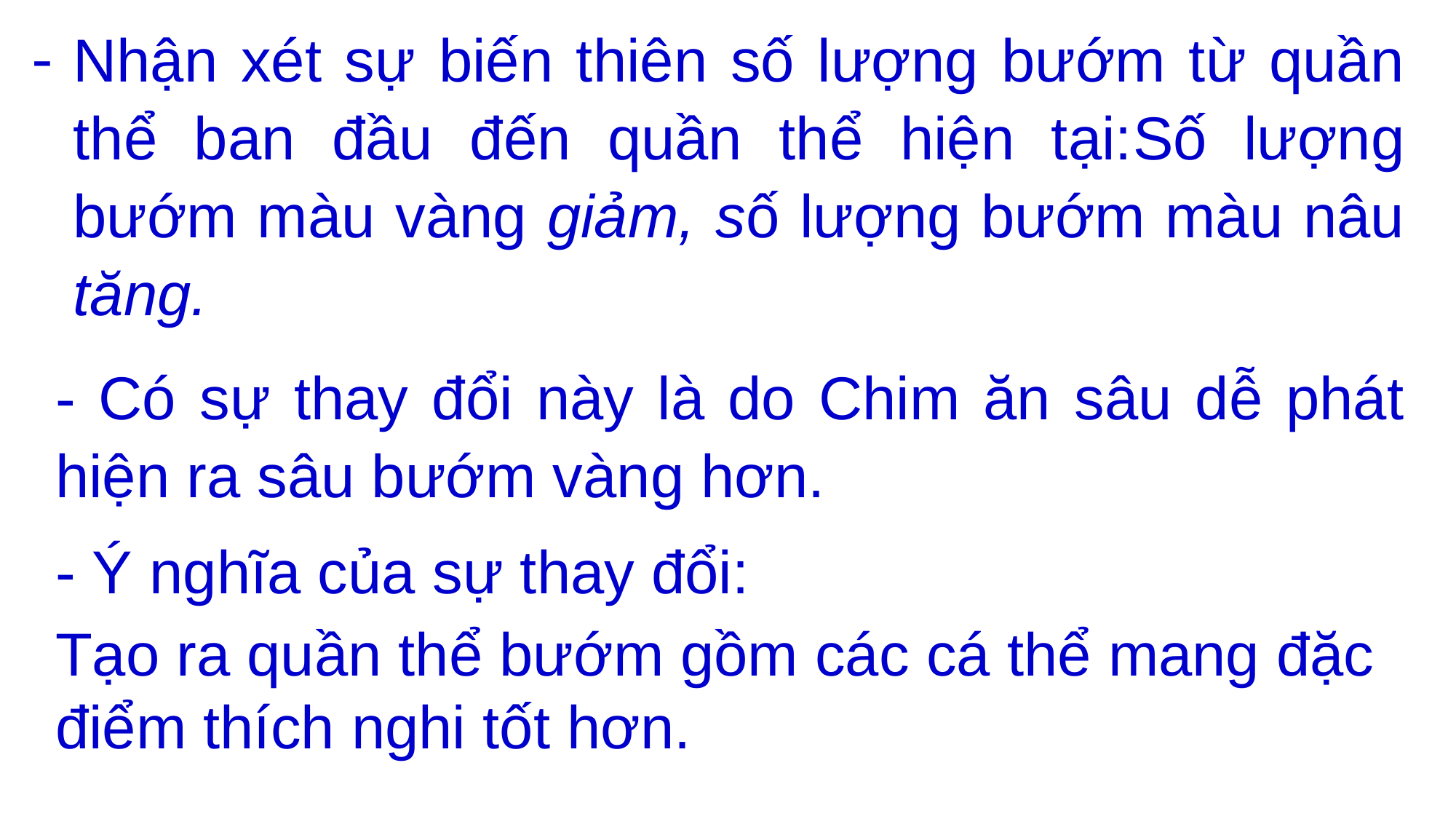

Nhận xét sự biến thiên số lượng bướm từ quần thể ban đầu đến quần thể hiện tại:Số lượng bướm màu vàng giảm, số lượng bướm màu nâu tăng.
- Có sự thay đổi này là do Chim ăn sâu dễ phát hiện ra sâu bướm vàng hơn.
- Ý nghĩa của sự thay đổi:
Tạo ra quần thể bướm gồm các cá thể mang đặc điểm thích nghi tốt hơn.